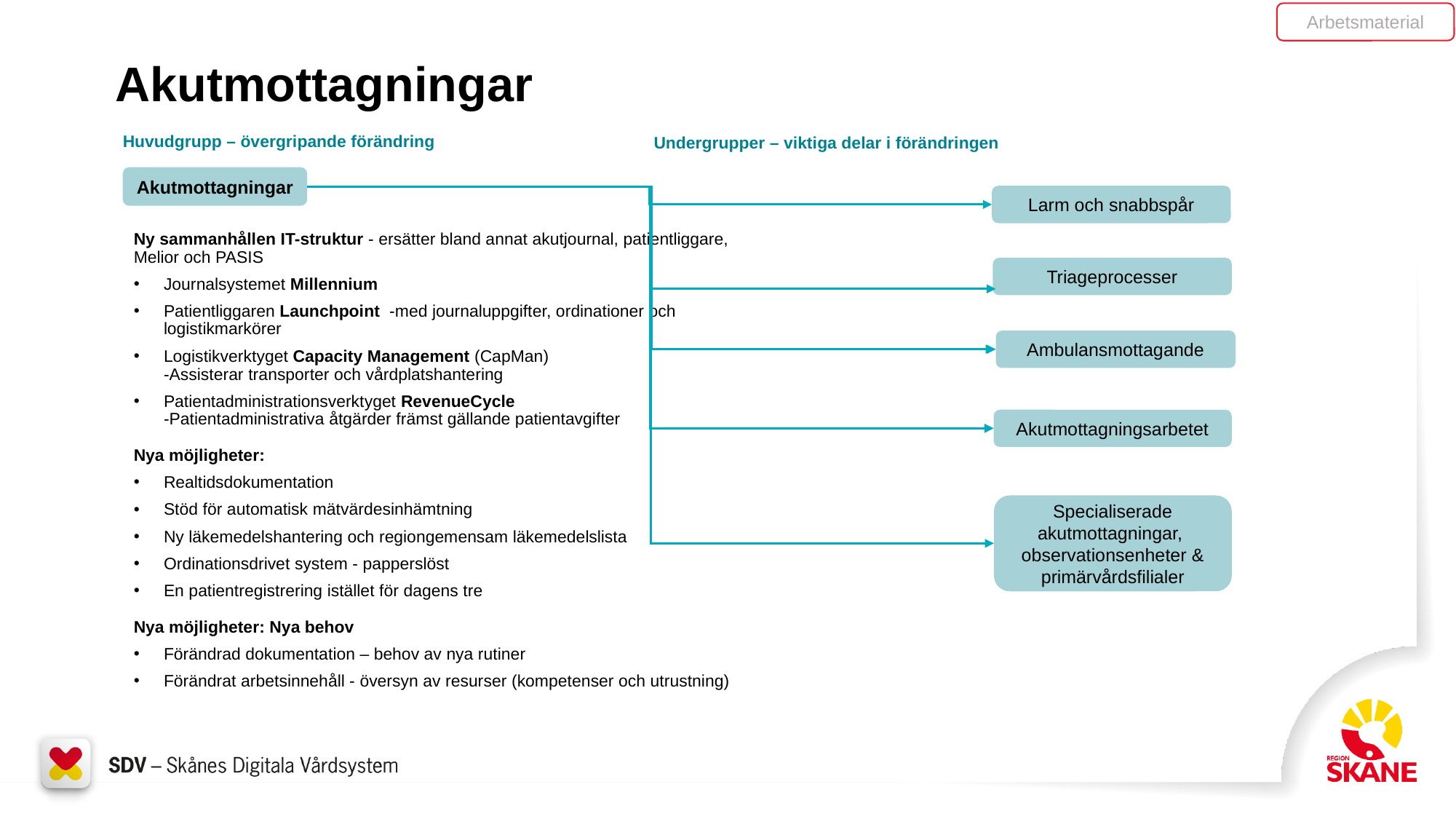

Arbetsmaterial
# Akutmottagningar
Huvudgrupp – övergripande förändring
Undergrupper – viktiga delar i förändringen
Akutmottagningar
Larm och snabbspår
Ny sammanhållen IT-struktur - ersätter bland annat akutjournal, patientliggare, Melior och PASIS
Journalsystemet Millennium
Patientliggaren Launchpoint  -med journaluppgifter, ordinationer och logistikmarkörer
Logistikverktyget Capacity Management (CapMan)
-Assisterar transporter och vårdplatshantering
Patientadministrationsverktyget RevenueCycle  
-Patientadministrativa åtgärder främst gällande patientavgifter
Nya möjligheter:
Realtidsdokumentation
Stöd för automatisk mätvärdesinhämtning
Ny läkemedelshantering och regiongemensam läkemedelslista
Ordinationsdrivet system - papperslöst
En patientregistrering istället för dagens tre
Nya möjligheter: Nya behov
Förändrad dokumentation – behov av nya rutiner
Förändrat arbetsinnehåll - översyn av resurser (kompetenser och utrustning)

Triageprocesser
Ambulansmottagande
Akutmottagningsarbetet
Specialiserade akutmottagningar, 
observationsenheter & primärvårdsfilialer